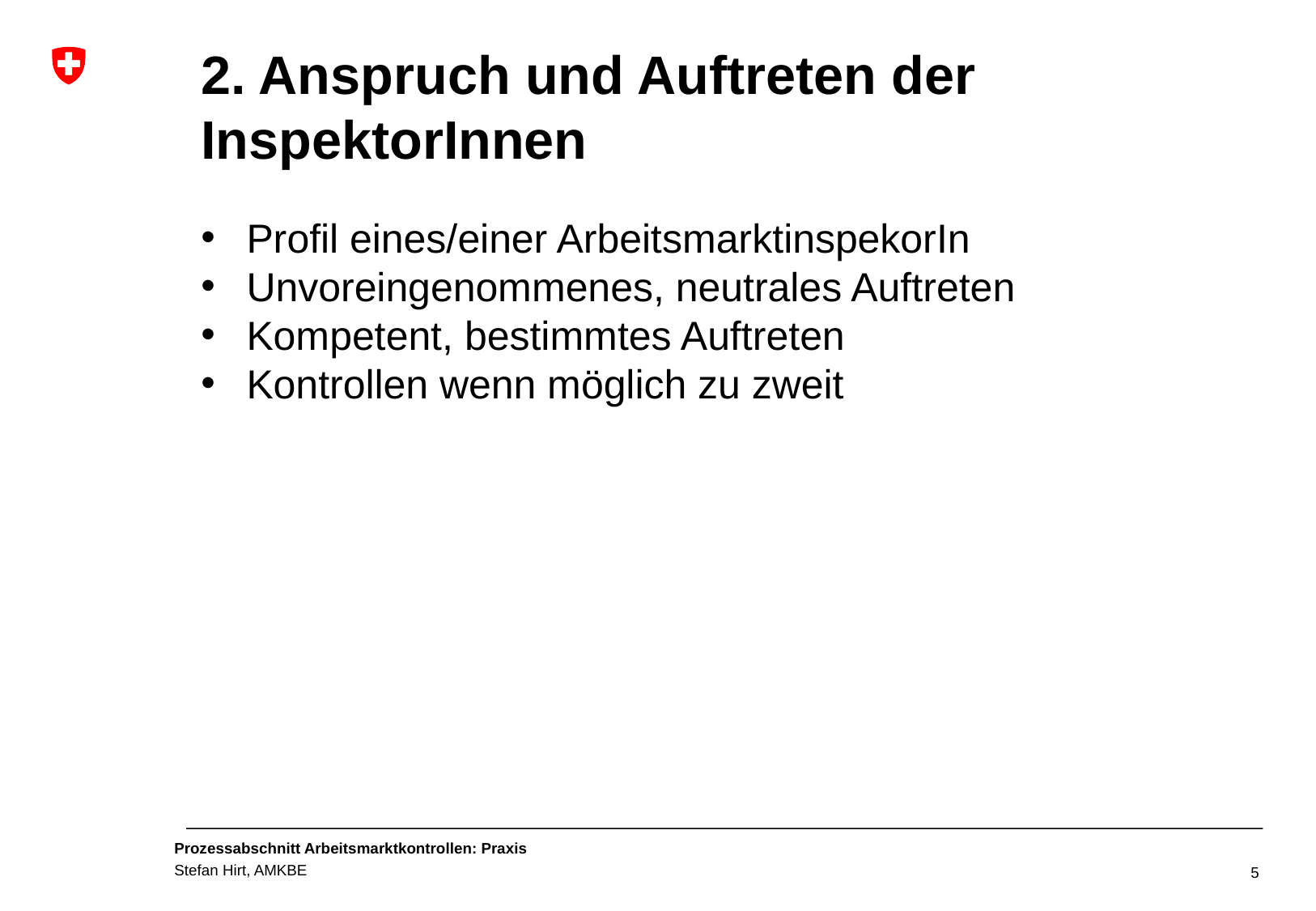

2. Anspruch und Auftreten der InspektorInnen
Profil eines/einer ArbeitsmarktinspekorIn
Unvoreingenommenes, neutrales Auftreten
Kompetent, bestimmtes Auftreten
Kontrollen wenn möglich zu zweit

5